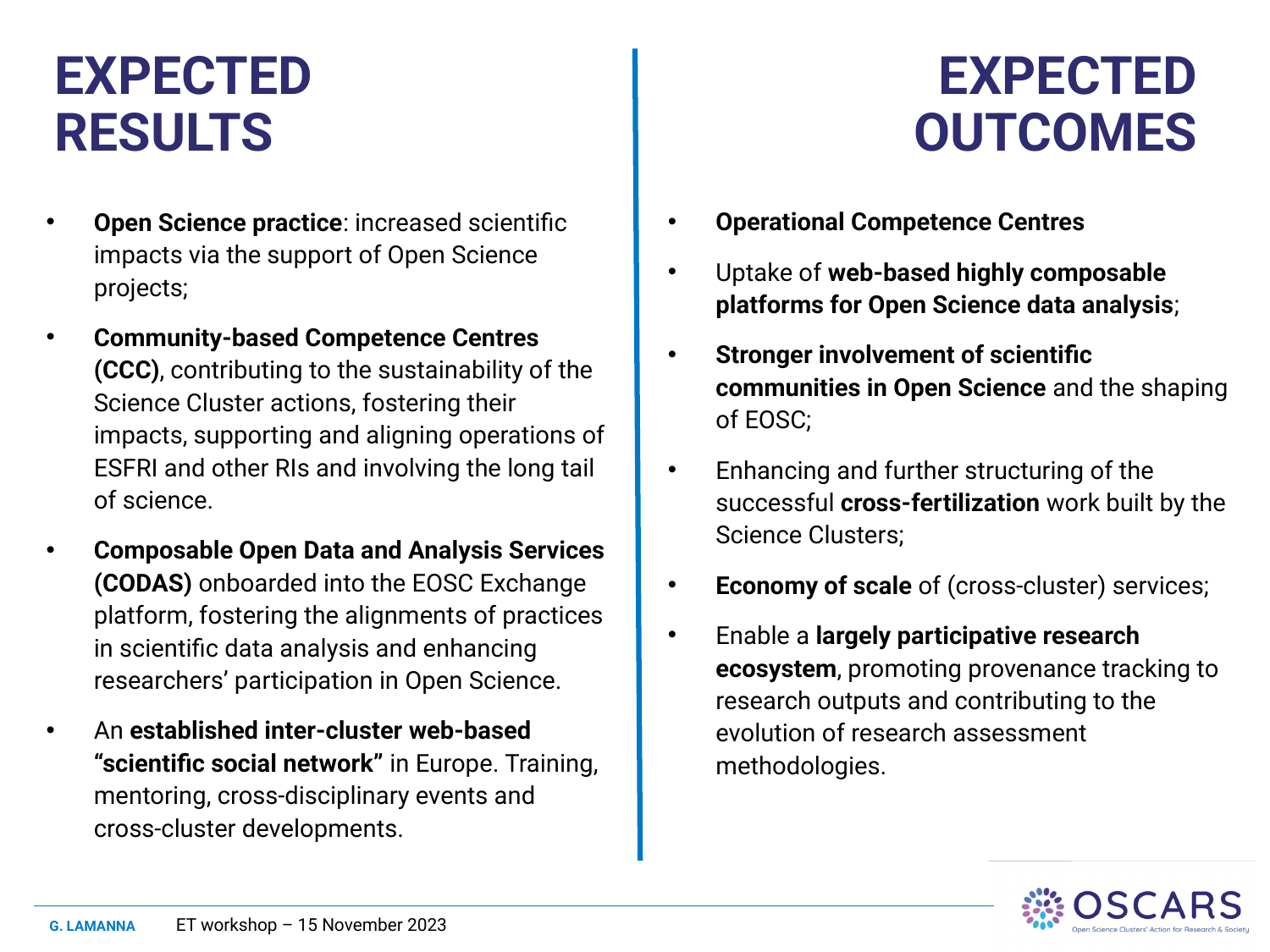

# EXPECTED RESULTS
EXPECTED OUTCOMES
Operational Competence Centres
Uptake of web-based highly composable platforms for Open Science data analysis;
Stronger involvement of scientific communities in Open Science and the shaping of EOSC;
Enhancing and further structuring of the successful cross-fertilization work built by the Science Clusters;
Economy of scale of (cross-cluster) services;
Enable a largely participative research ecosystem, promoting provenance tracking to research outputs and contributing to the evolution of research assessment methodologies.
Open Science practice: increased scientific impacts via the support of Open Science projects;
Community-based Competence Centres (CCC), contributing to the sustainability of the Science Cluster actions, fostering their impacts, supporting and aligning operations of ESFRI and other RIs and involving the long tail of science.
Composable Open Data and Analysis Services (CODAS) onboarded into the EOSC Exchange platform, fostering the alignments of practices in scientific data analysis and enhancing researchers’ participation in Open Science.
An established inter-cluster web-based “scientific social network” in Europe. Training, mentoring, cross-disciplinary events and cross-cluster developments.

ET workshop – 15 November 2023